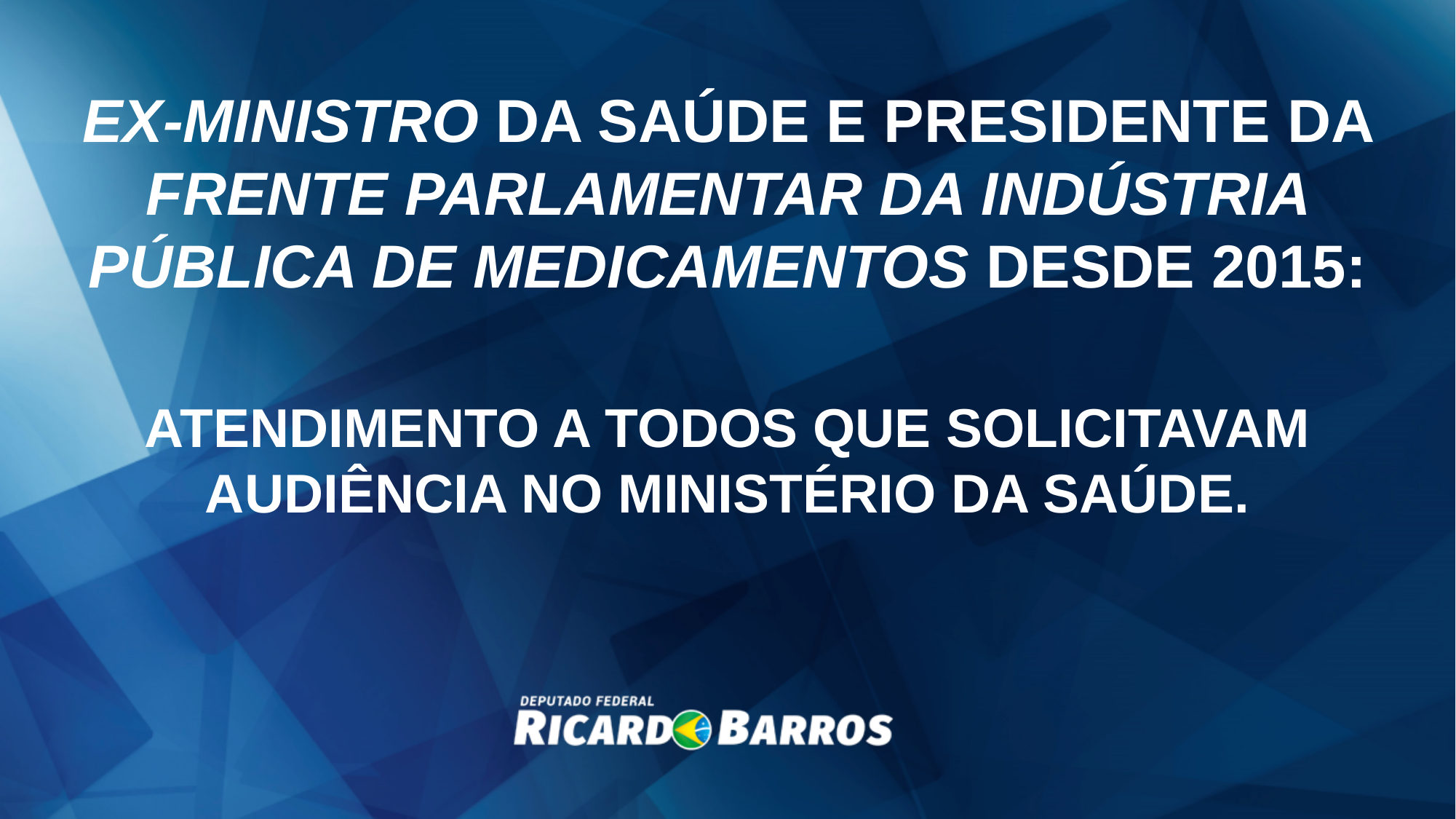

EX-MINISTRO DA SAÚDE E PRESIDENTE DA FRENTE PARLAMENTAR DA INDÚSTRIA PÚBLICA DE MEDICAMENTOS DESDE 2015:
ATENDIMENTO A TODOS QUE SOLICITAVAM AUDIÊNCIA NO MINISTÉRIO DA SAÚDE.